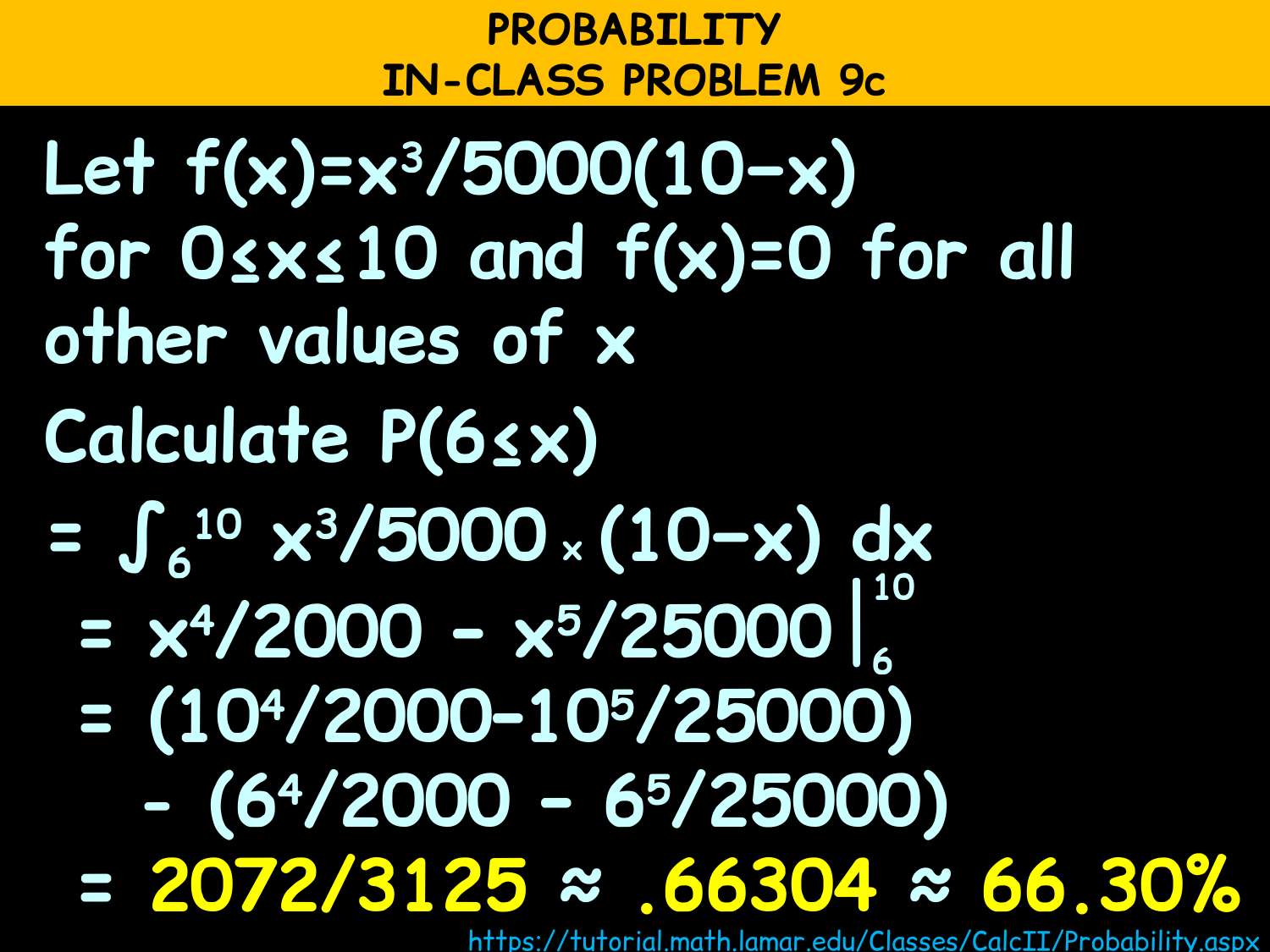

PROBABILITY
IN-CLASS PROBLEM 9c
Let f(x)=x3/5000(10−x)
for 0≤x≤10 and f(x)=0 for all other values of x
Calculate P(6≤x)
= ∫610 x3/5000 x (10−x) dx
 = x4/2000 – x5/25000
 = (104/2000–105/25000)
   - (64/2000 – 65/25000)
 = 2072/3125 ≈ .66304 ≈ 66.30%
|
10
6
https://tutorial.math.lamar.edu/Classes/CalcII/Probability.aspx